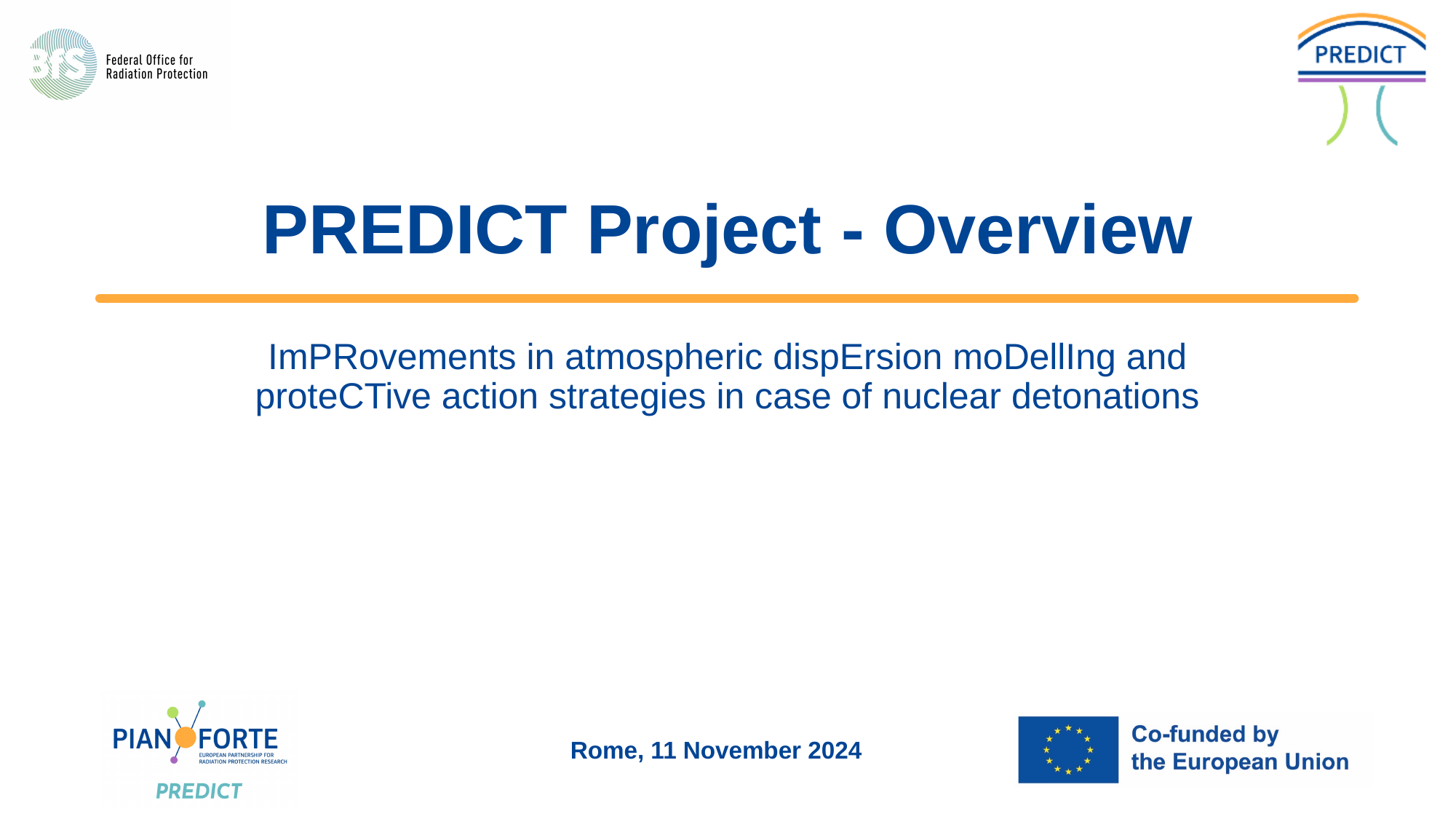

# PREDICT Project - Overview
ImPRovements in atmospheric dispErsion moDellIng and proteCTive action strategies in case of nuclear detonations